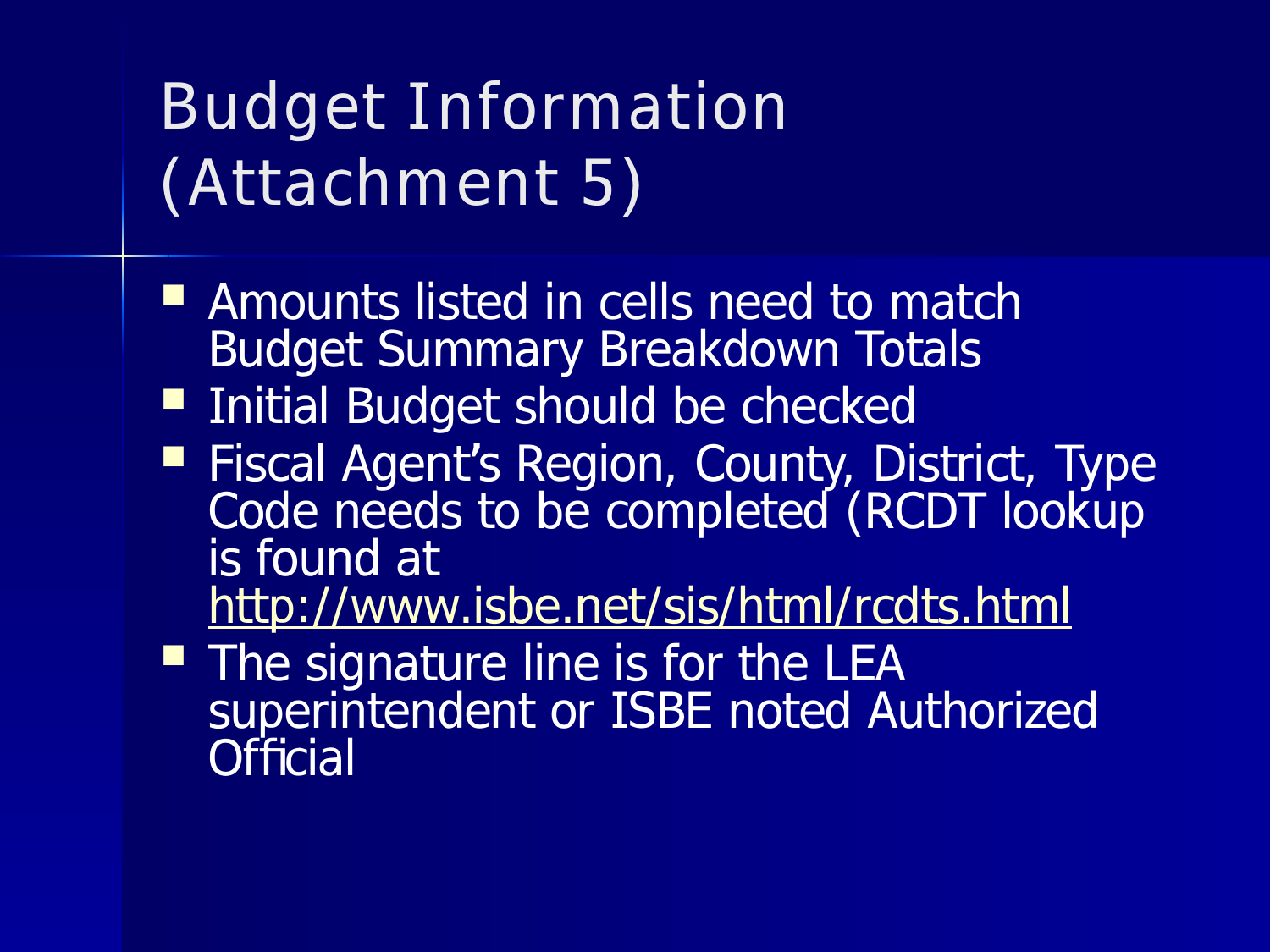

# Budget Information (Attachment 5)
Amounts listed in cells need to match Budget Summary Breakdown Totals
Initial Budget should be checked
Fiscal Agent’s Region, County, District, Type Code needs to be completed (RCDT lookup is found at http://www.isbe.net/sis/html/rcdts.html
The signature line is for the LEA superintendent or ISBE noted Authorized Official